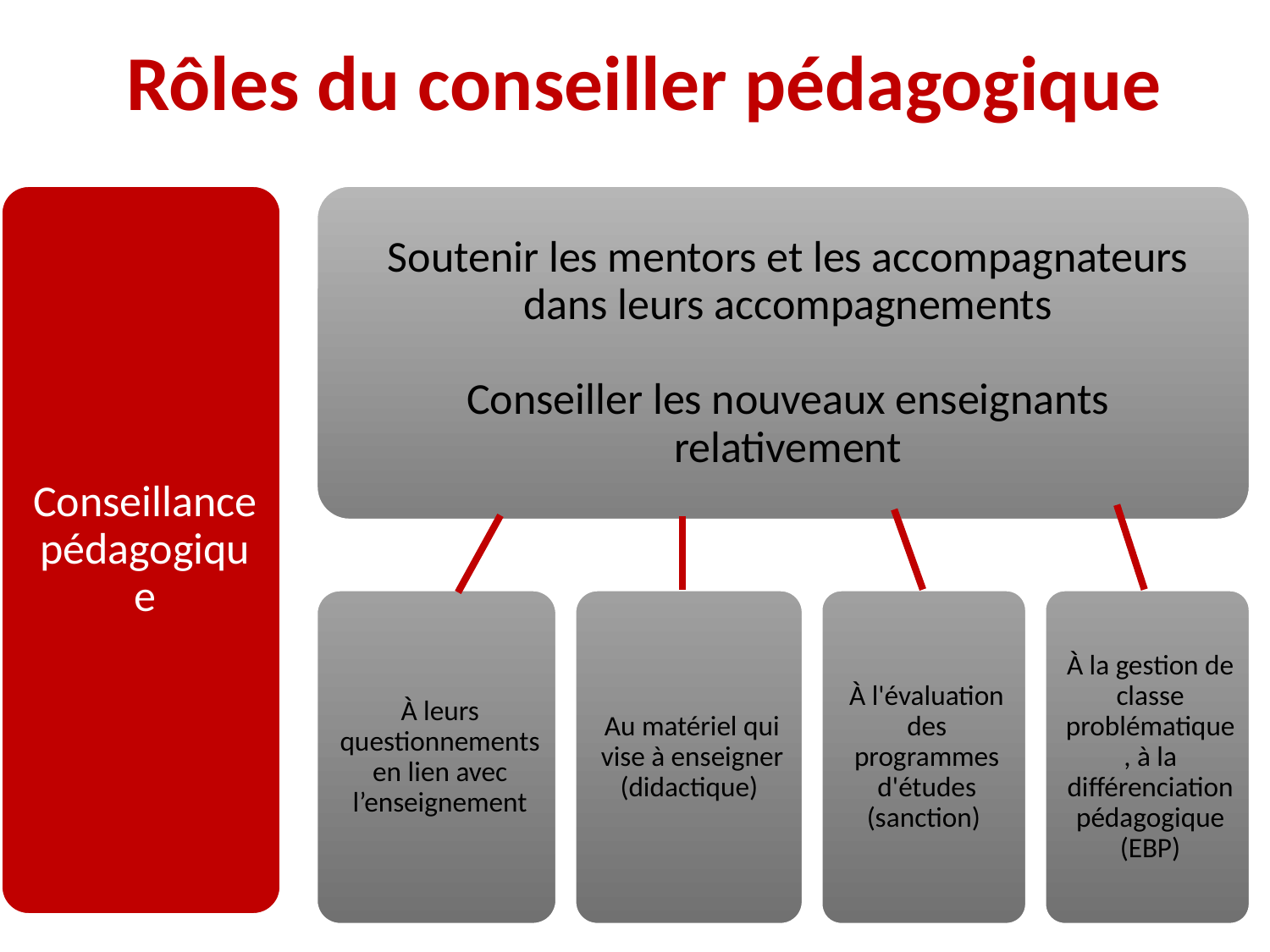

# Rôles du conseiller pédagogique
Conseillance pédagogique
Soutenir les mentors et les accompagnateurs dans leurs accompagnements
Conseiller les nouveaux enseignants relativement
À leurs questionnements en lien avec l’enseignement
Au matériel qui vise à enseigner (didactique)
À l'évaluation des programmes d'études
(sanction)
À la gestion de classe problématique, à la différenciation pédagogique (EBP)